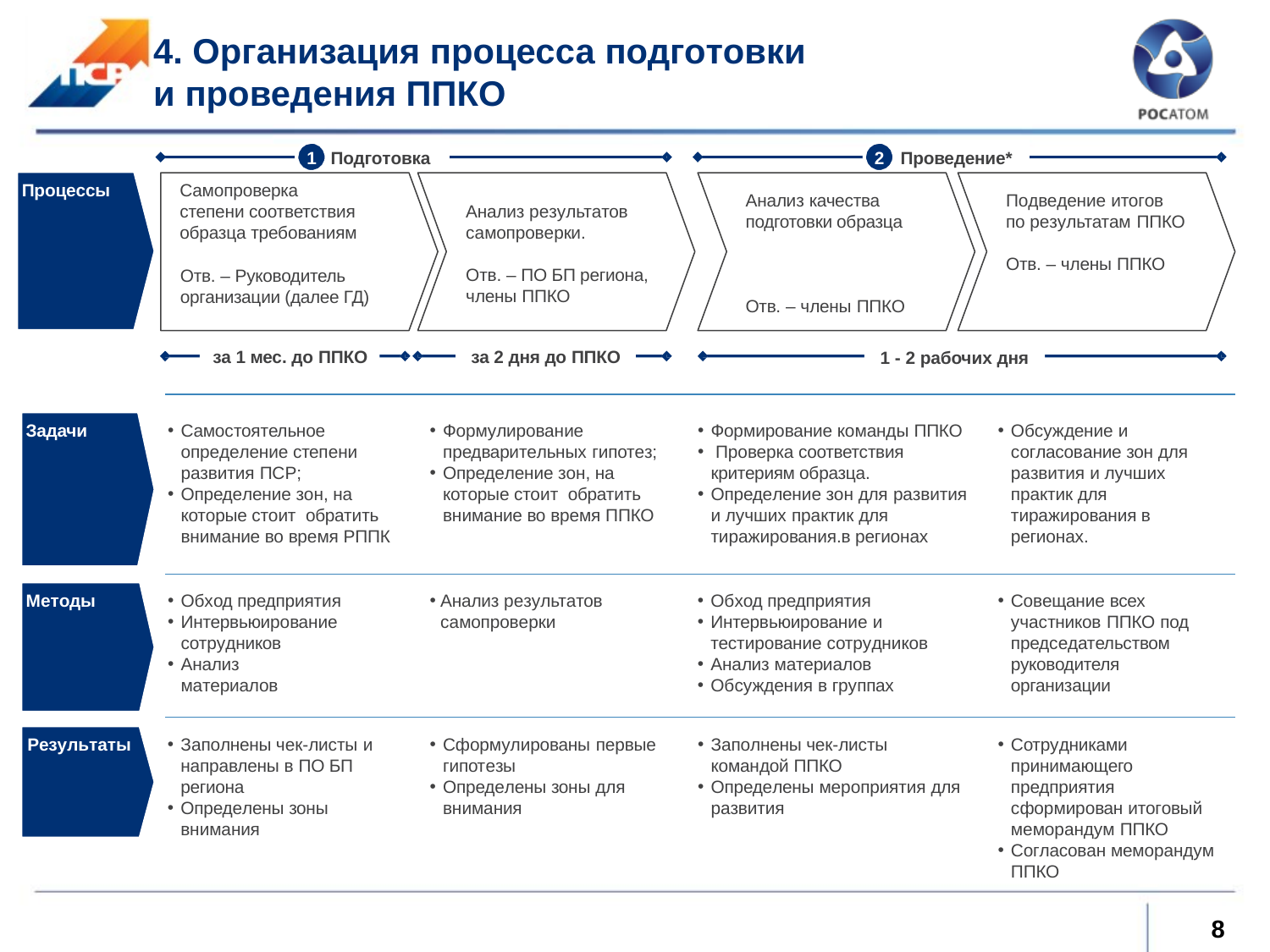

# 4. Организация процесса подготовки
и проведения ППКО

1   Подготовка
2   Проведение*

Самопроверка степени соответствия образца требованиям
Процессы
Анализ качества подготовки образца
Подведение итогов
по результатам ППКО
Анализ результатов самопроверки.
Отв. – члены ППКО
Отв. – ПО БП региона,
члены ППКО
Отв. – Руководитель организации (далее ГД)
Отв. – члены ППКО

за 1 мес. до ППКО
за 2 дня до ППКО
1 - 2 рабочих дня

Задачи
Самостоятельное определение степени развития ПСР;
Определение зон, на которые стоит  обратить внимание во время РППК
Формулирование предварительных гипотез;
Определение зон, на которые стоит  обратить внимание во время ППКО
Формирование команды ППКО
 Проверка соответствия критериям образца.
Определение зон для развития и лучших практик для тиражирования.в регионах
Обсуждение и согласование зон для развития и лучших практик для тиражирования в регионах.

Методы
Обход предприятия
Интервьюирование сотрудников
Анализ материалов
Анализ результатов самопроверки
Обход предприятия
Интервьюирование и тестирование сотрудников
Анализ материалов
Обсуждения в группах
Совещание всех участников ППКО под председательством руководителя организации

Результаты
Заполнены чек-листы и направлены в ПО БП региона
Определены зоны внимания
Сформулированы первые гипотезы
Определены зоны для внимания
Заполнены чек-листы командой ППКО
Определены мероприятия для развития
Сотрудниками принимающего предприятия сформирован итоговый меморандум ППКО
Согласован меморандум ППКО
8